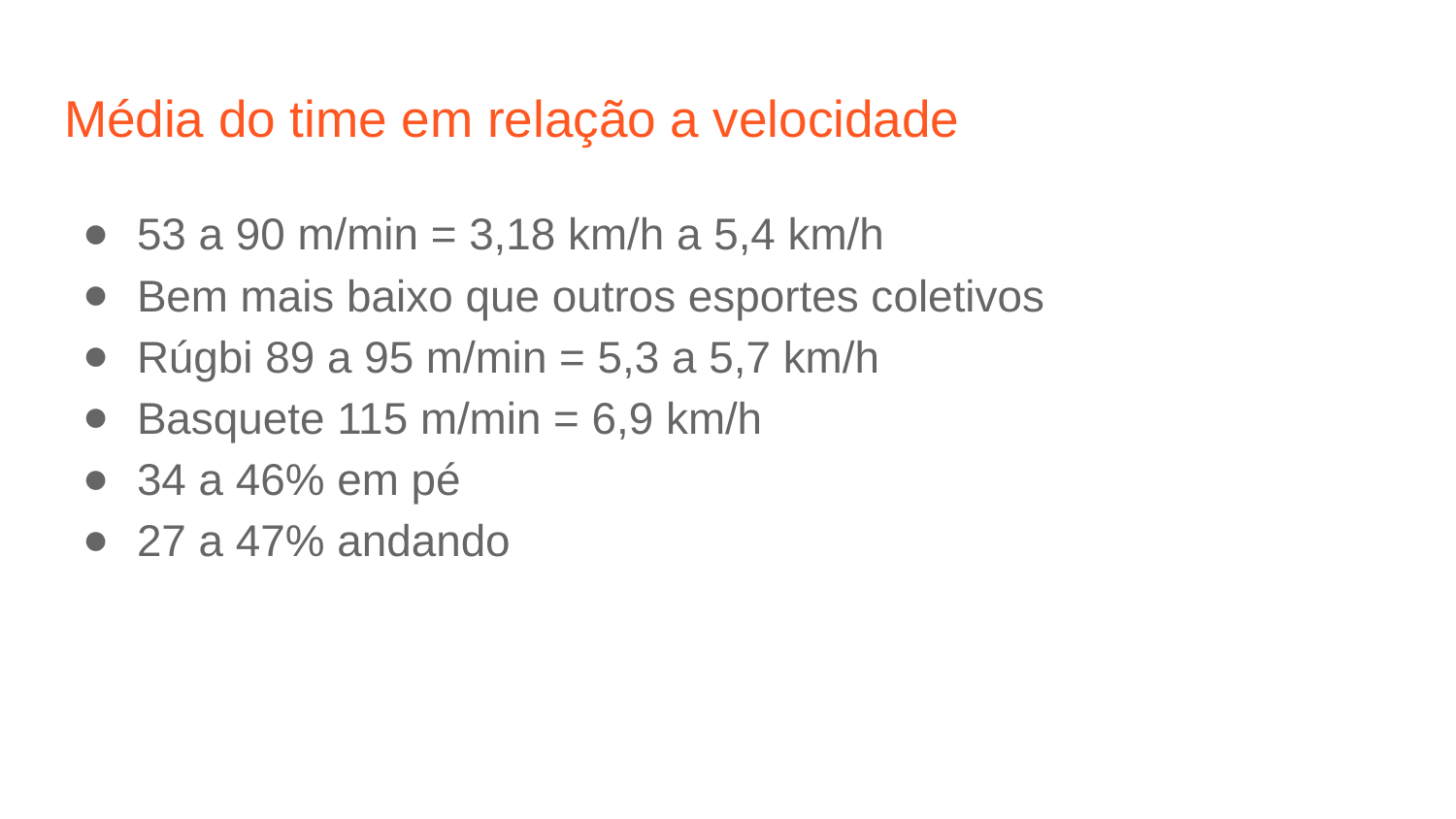

# Média do time em relação a velocidade
53 a 90 m/min = 3,18 km/h a 5,4 km/h
Bem mais baixo que outros esportes coletivos
Rúgbi 89 a 95 m/min = 5,3 a 5,7 km/h
Basquete 115 m/min = 6,9 km/h
34 a 46% em pé
27 a 47% andando